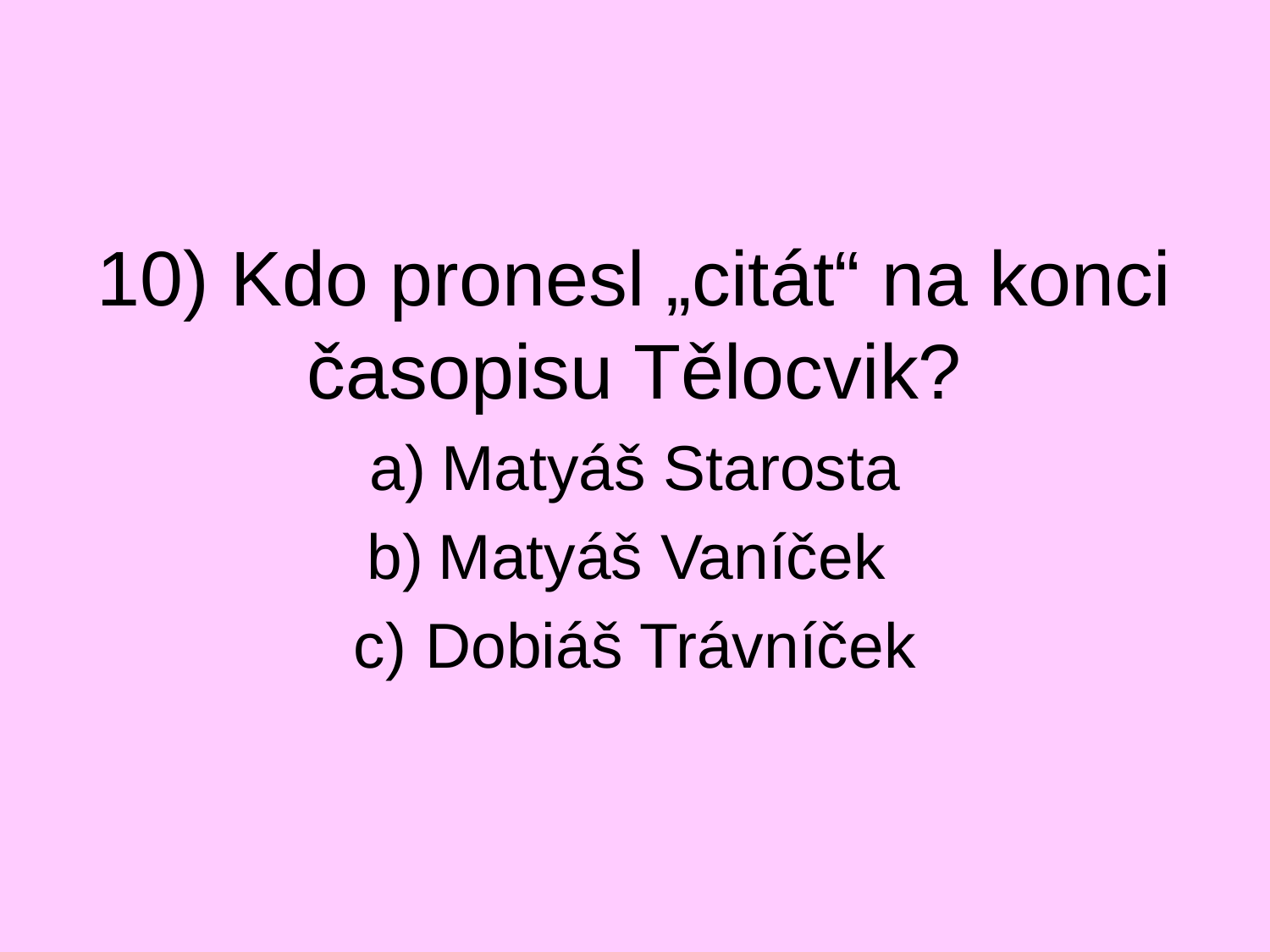

10) Kdo pronesl „citát“ na konci časopisu Tělocvik?
Matyáš Starosta
Matyáš Vaníček
Dobiáš Trávníček